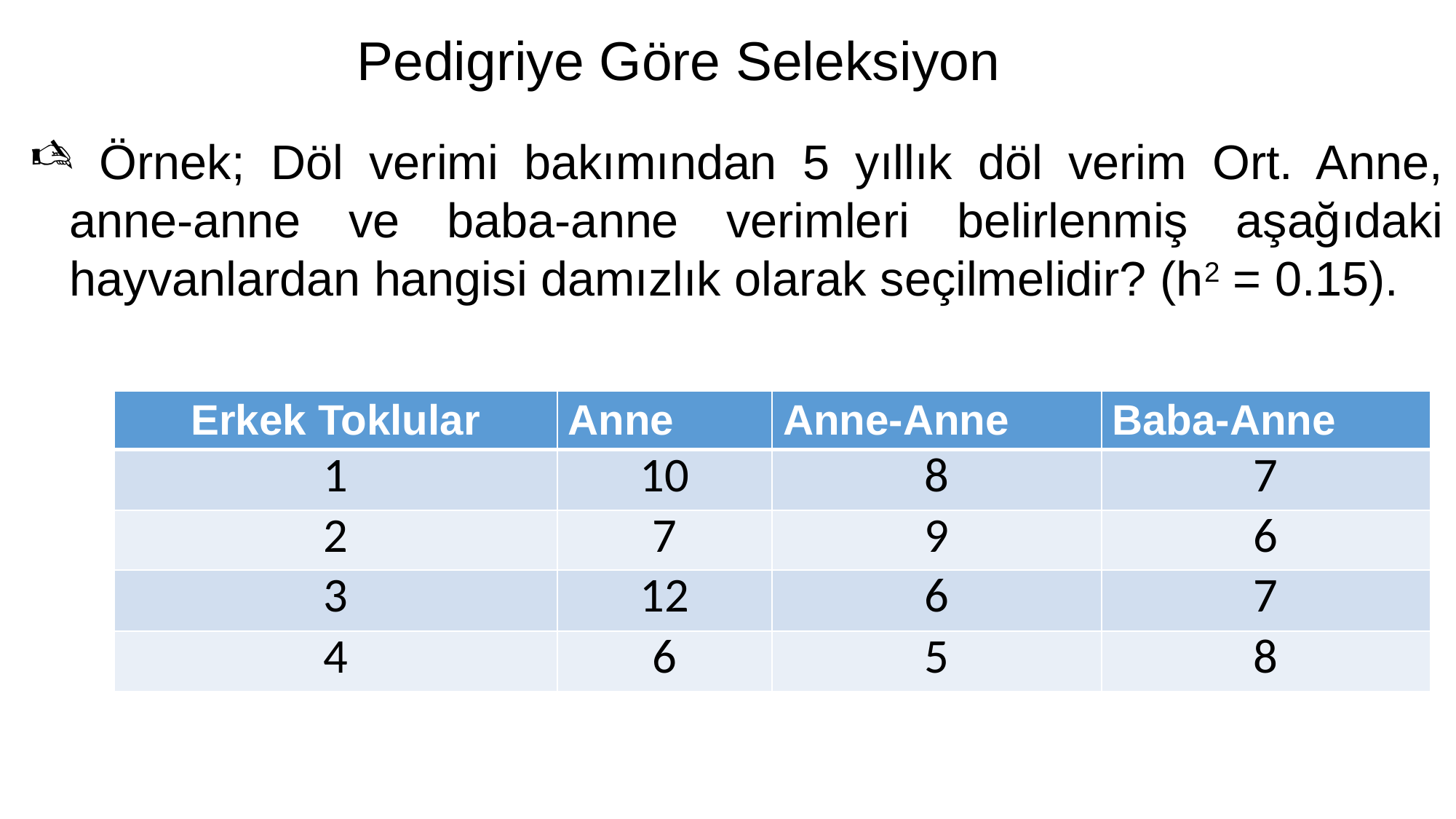

# Pedigriye Göre Seleksiyon
 Örnek; Döl verimi bakımından 5 yıllık döl verim Ort. Anne, anne-anne ve baba-anne verimleri belirlenmiş aşağıdaki hayvanlardan hangisi damızlık olarak seçilmelidir? (h2 = 0.15).

| Erkek Toklular | Anne | Anne-Anne | Baba-Anne |
| --- | --- | --- | --- |
| 1 | 10 | 8 | 7 |
| 2 | 7 | 9 | 6 |
| 3 | 12 | 6 | 7 |
| 4 | 6 | 5 | 8 |